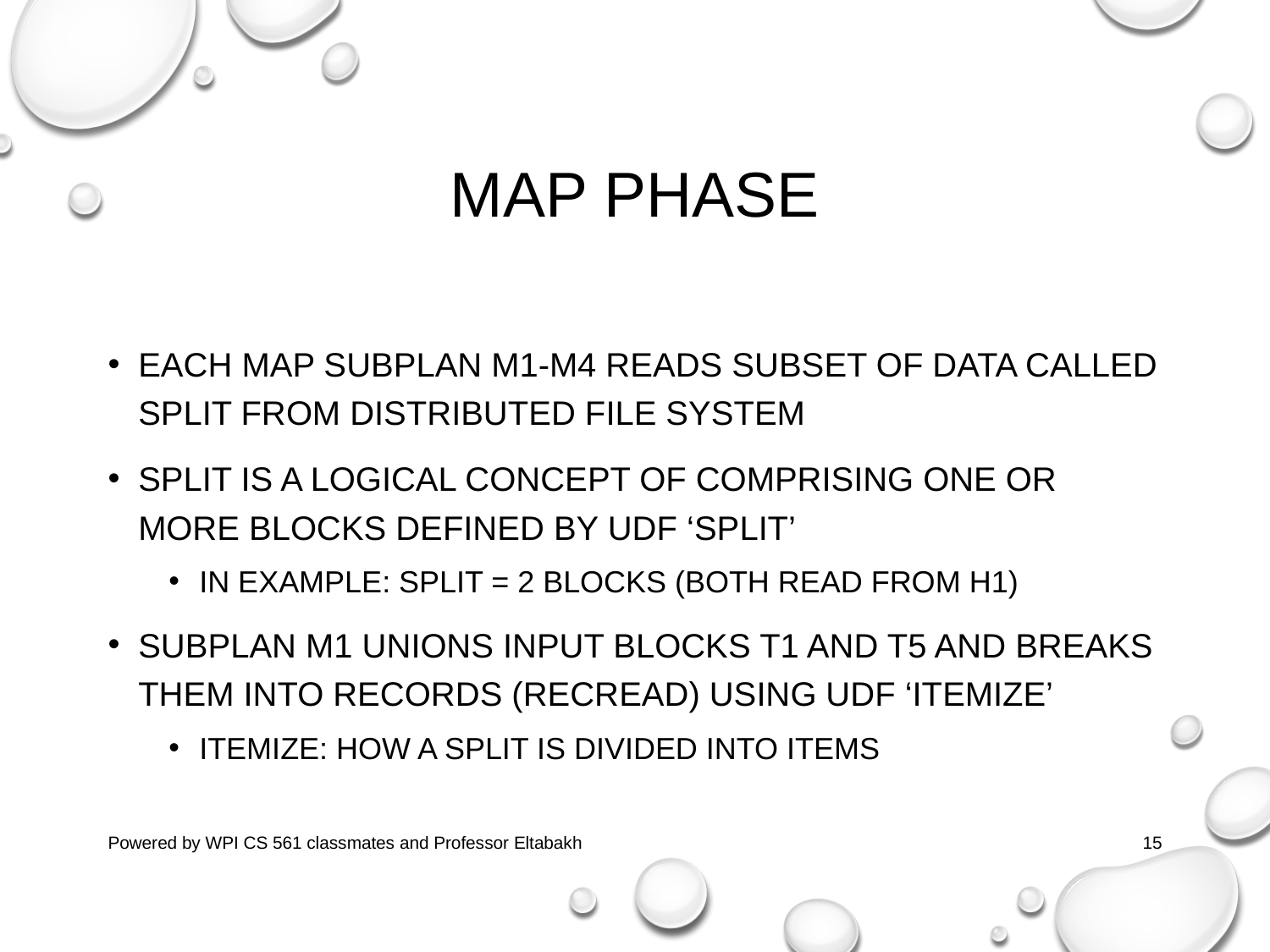

# Map Phase
Each map subplan M1-M4 reads subset of data called split from Distributed File System
Split is a logical concept of comprising one or more blocks defined by UDF ‘split’
In Example: split = 2 blocks (both read from H1)
Subplan M1 unions input blocks T1 and T5 and breaks them into records (RecRead) using UDF ‘itemize’
Itemize: how a split is divided into items

Powered by WPI CS 561 classmates and Professor Eltabakh
15